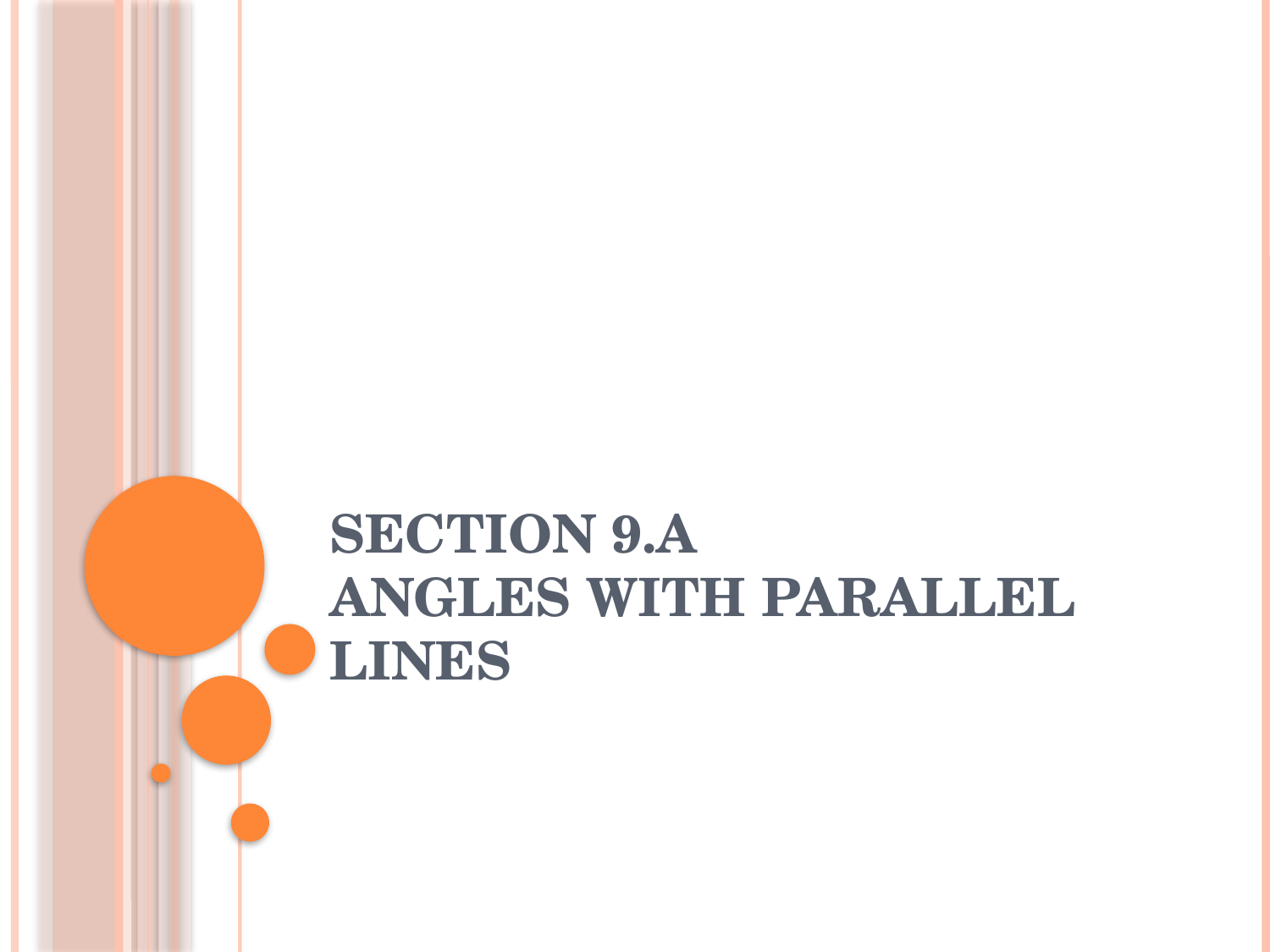

# Section 9.A Angles with Parallel Lines